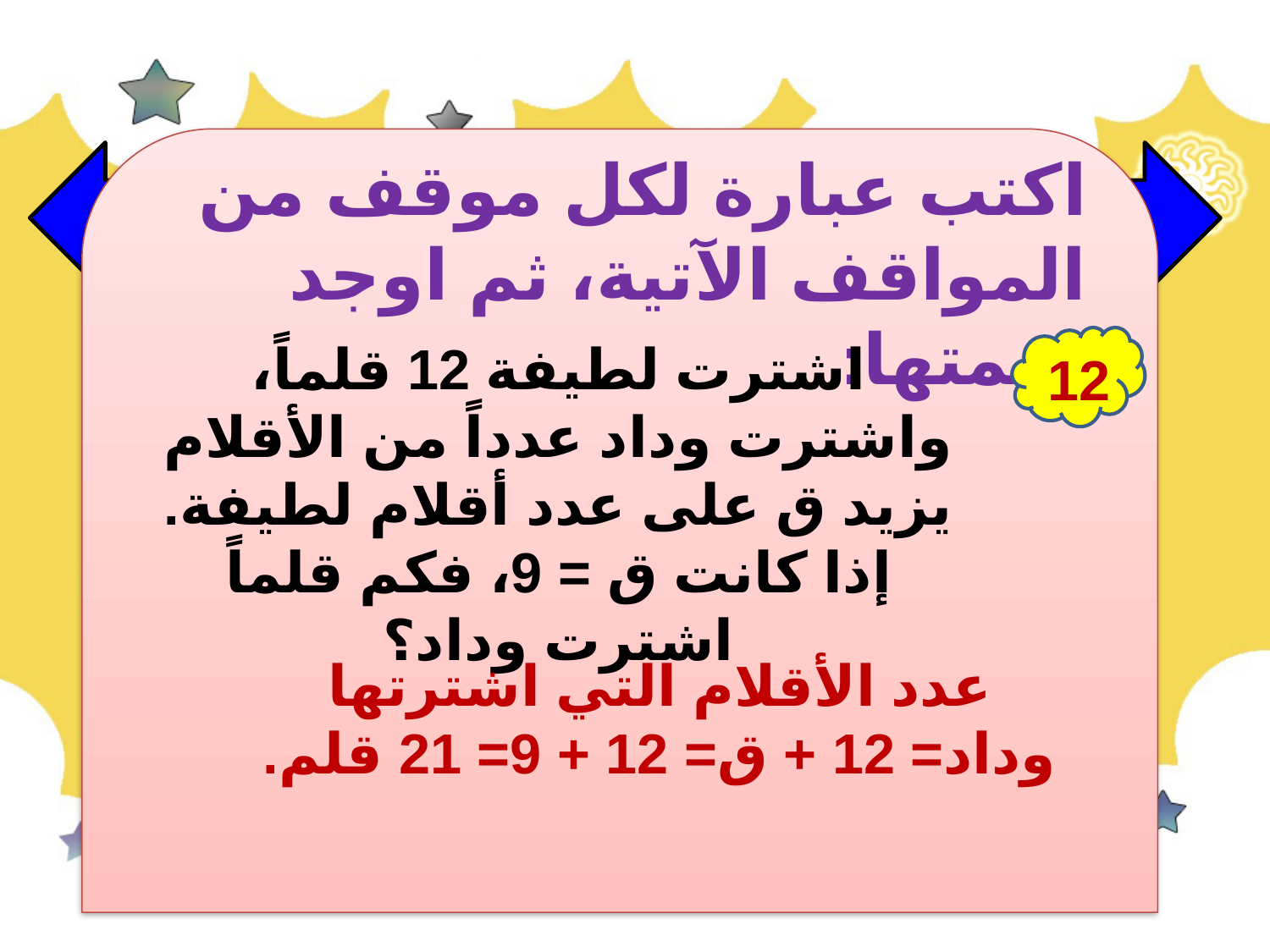

اكتب عبارة لكل موقف من المواقف الآتية، ثم اوجد قيمتها:
اشترت لطيفة 12 قلماً، واشترت وداد عدداً من الأقلام يزيد ق على عدد أقلام لطيفة. إذا كانت ق = 9، فكم قلماً اشترت وداد؟

12
عدد الأقلام التي اشترتها وداد= 12 + ق= 12 + 9= 21 قلم.